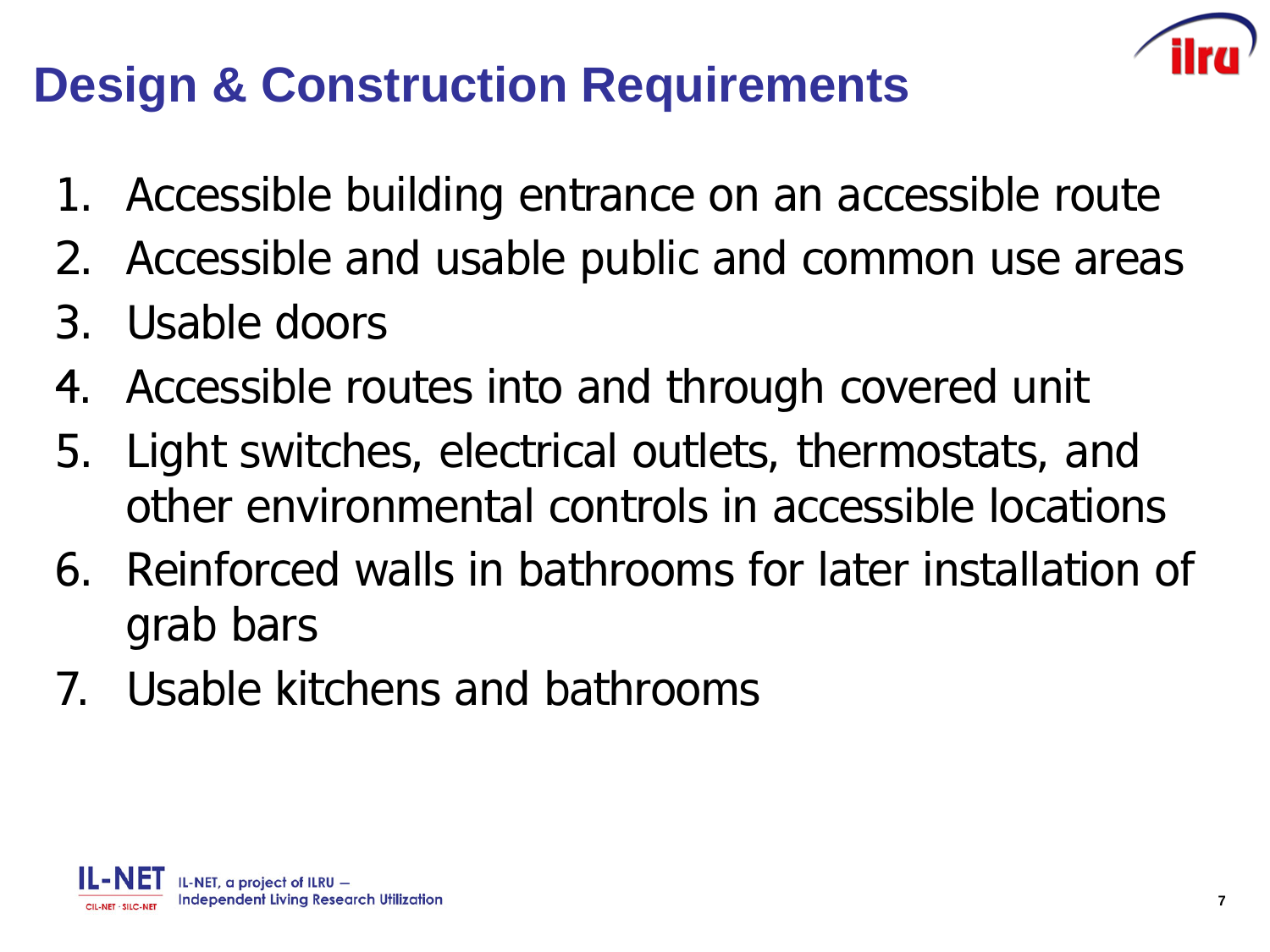

# Design & Construction Requirements
Accessible building entrance on an accessible route
Accessible and usable public and common use areas
Usable doors
Accessible routes into and through covered unit
Light switches, electrical outlets, thermostats, and other environmental controls in accessible locations
Reinforced walls in bathrooms for later installation of grab bars
Usable kitchens and bathrooms